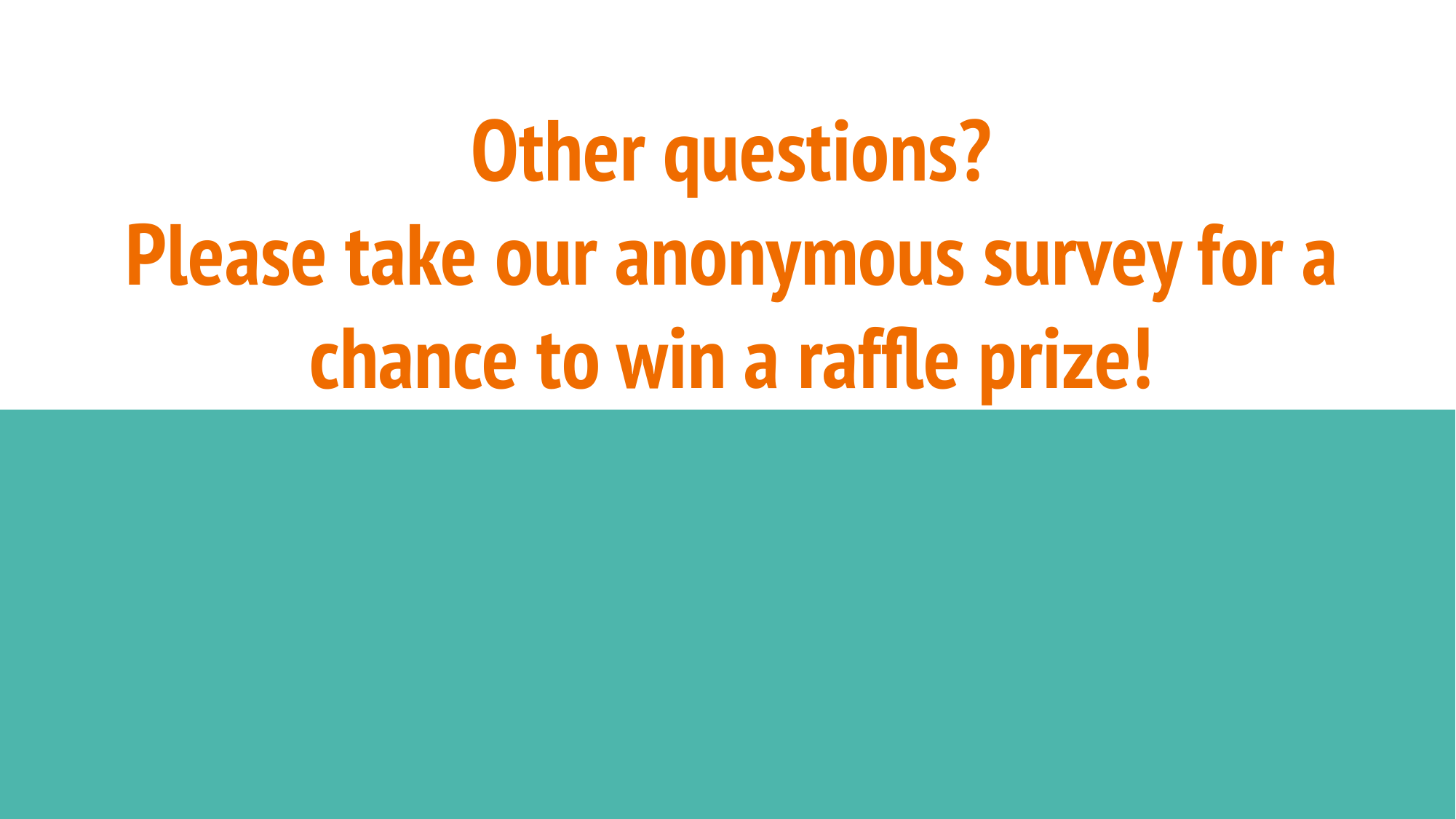

# Other questions?
Please take our anonymous survey for a chance to win a raffle prize!